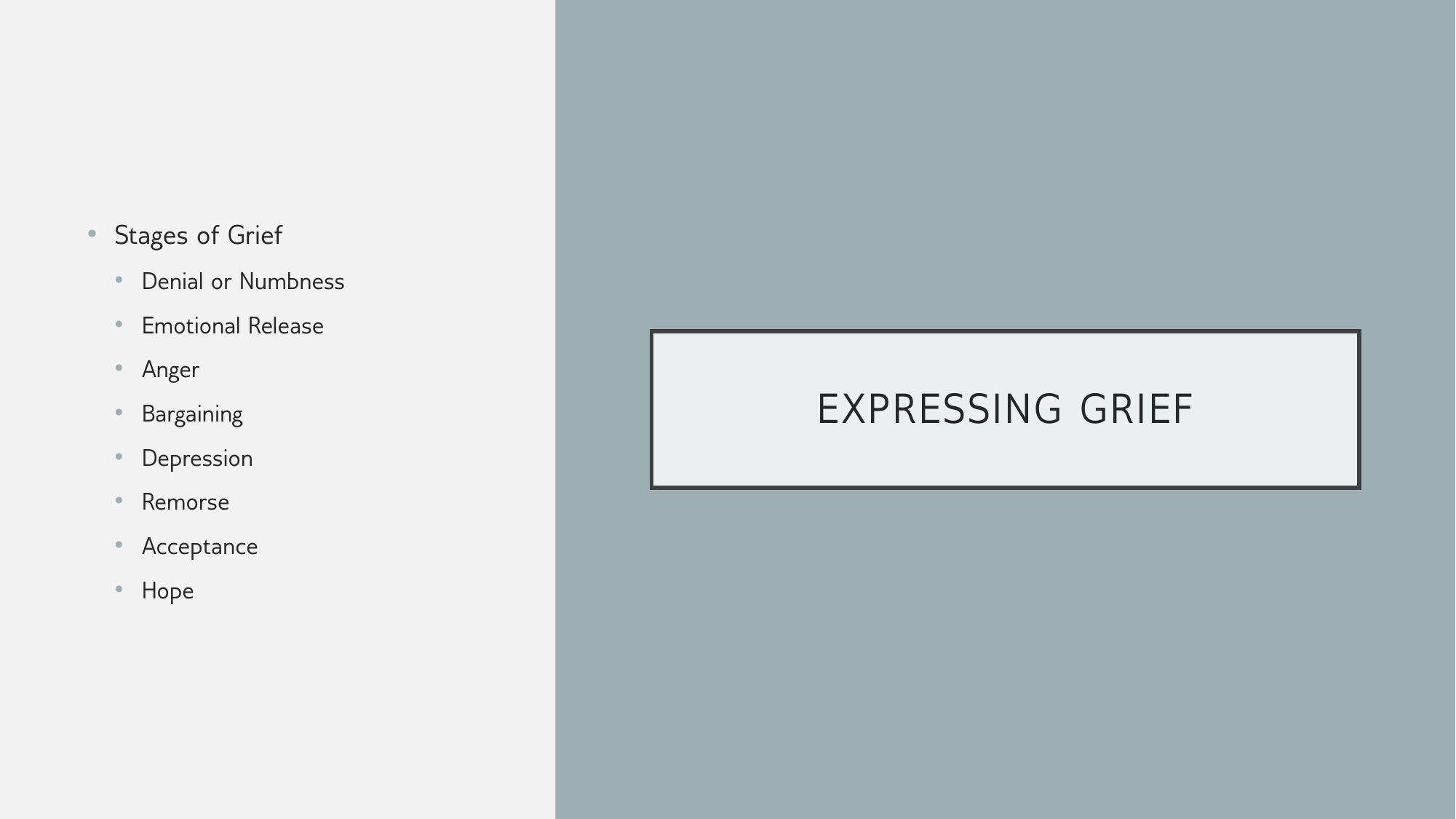

Stages of Grief
Denial or Numbness
Emotional Release
Anger
Bargaining
Depression
Remorse
Acceptance
Hope
# Expressing Grief